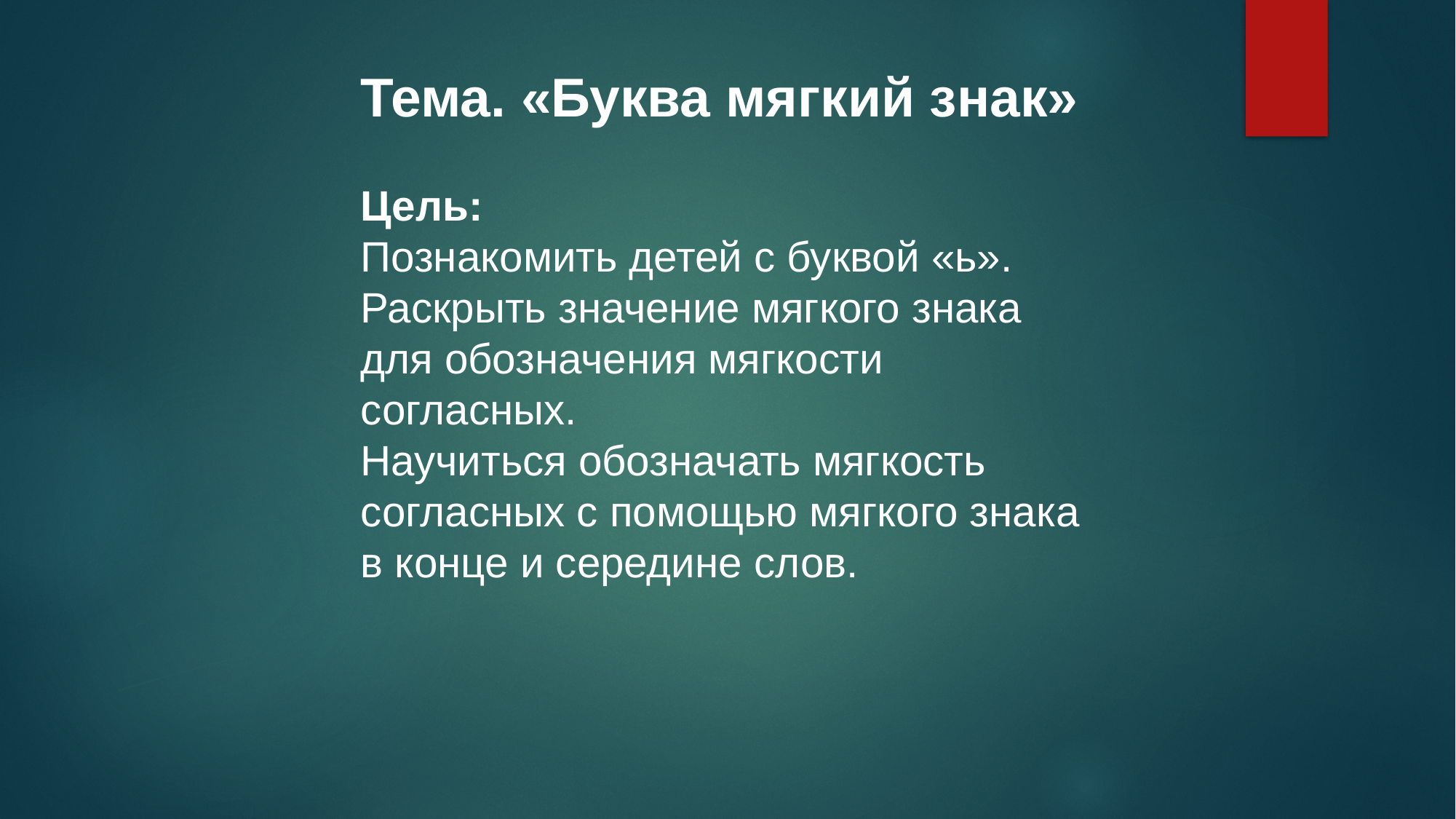

Тема. «Буква мягкий знак»

Цель:
Познакомить детей с буквой «ь».
Раскрыть значение мягкого знака для обозначения мягкости согласных.
Научиться обозначать мягкость согласных с помощью мягкого знака в конце и середине слов.